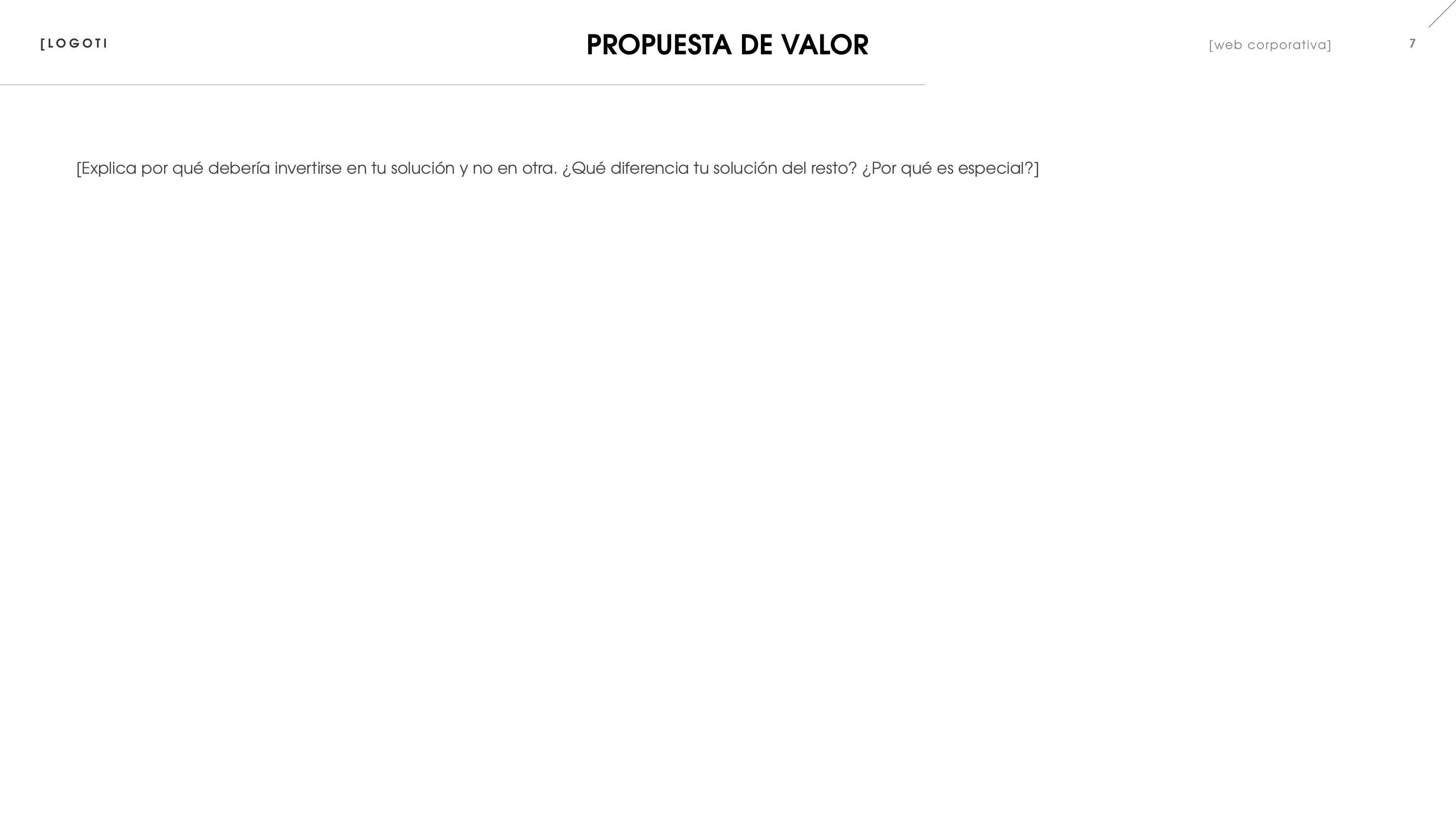

[LOGOTIPO]
7
[web corporativa]
PROPUESTA DE VALOR
[Explica por qué debería invertirse en tu solución y no en otra. ¿Qué diferencia tu solución del resto? ¿Por qué es especial?]